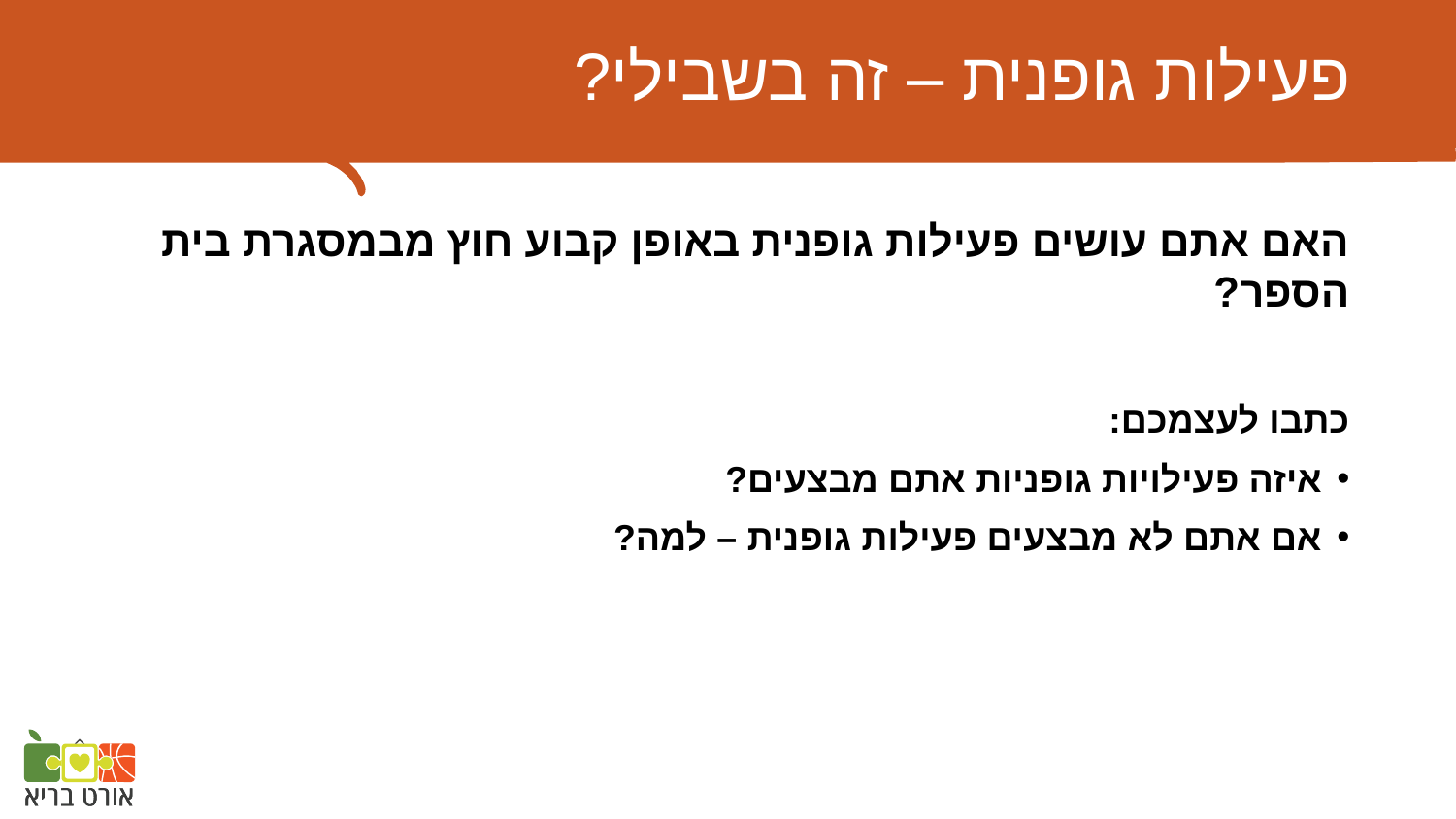

# פעילות גופנית – זה בשבילי?
האם אתם עושים פעילות גופנית באופן קבוע חוץ מבמסגרת בית הספר?

כתבו לעצמכם:
איזה פעילויות גופניות אתם מבצעים?
אם אתם לא מבצעים פעילות גופנית – למה?